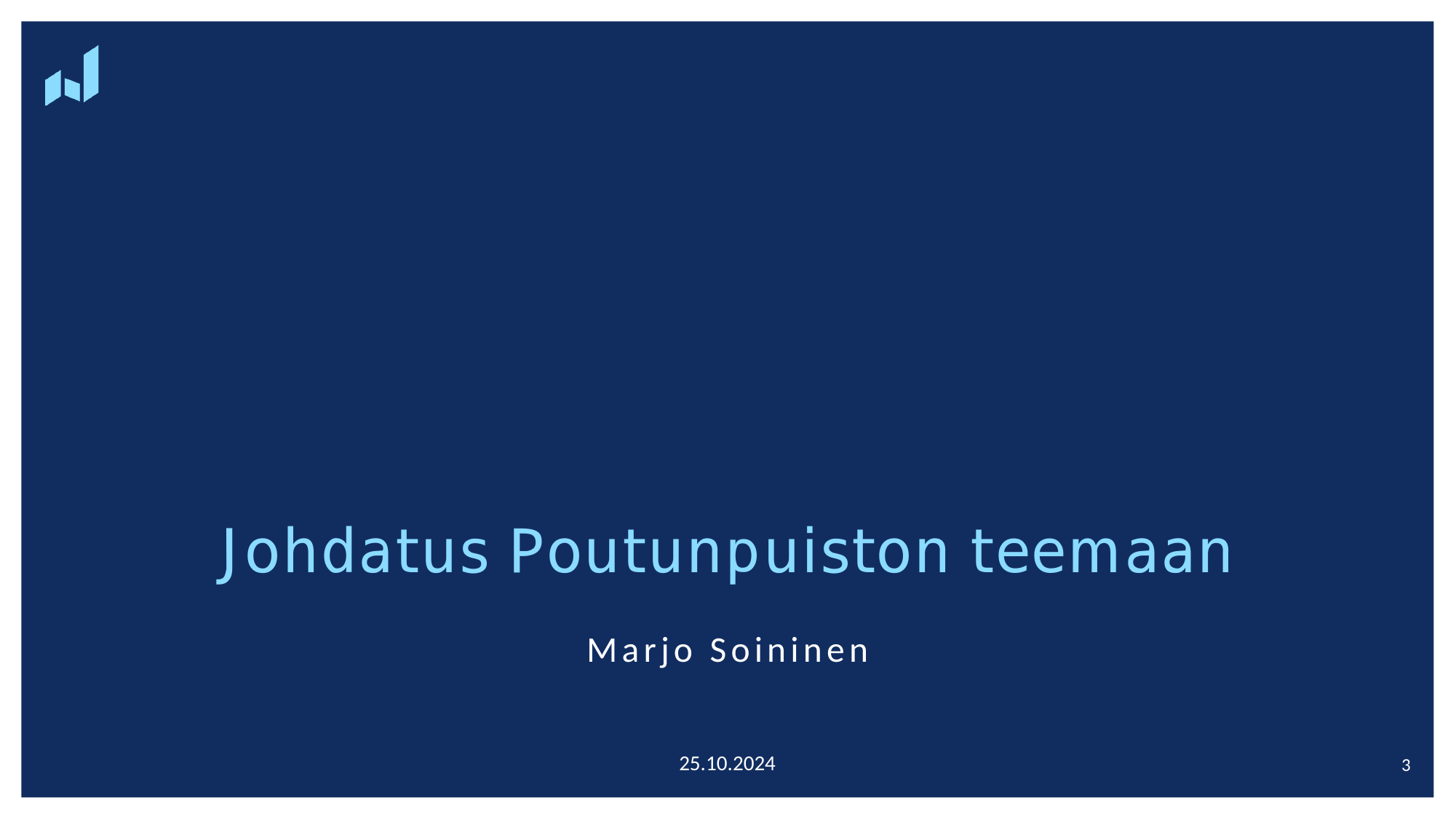

# Johdatus Poutunpuiston teemaan
Marjo Soininen
25.10.2024
3